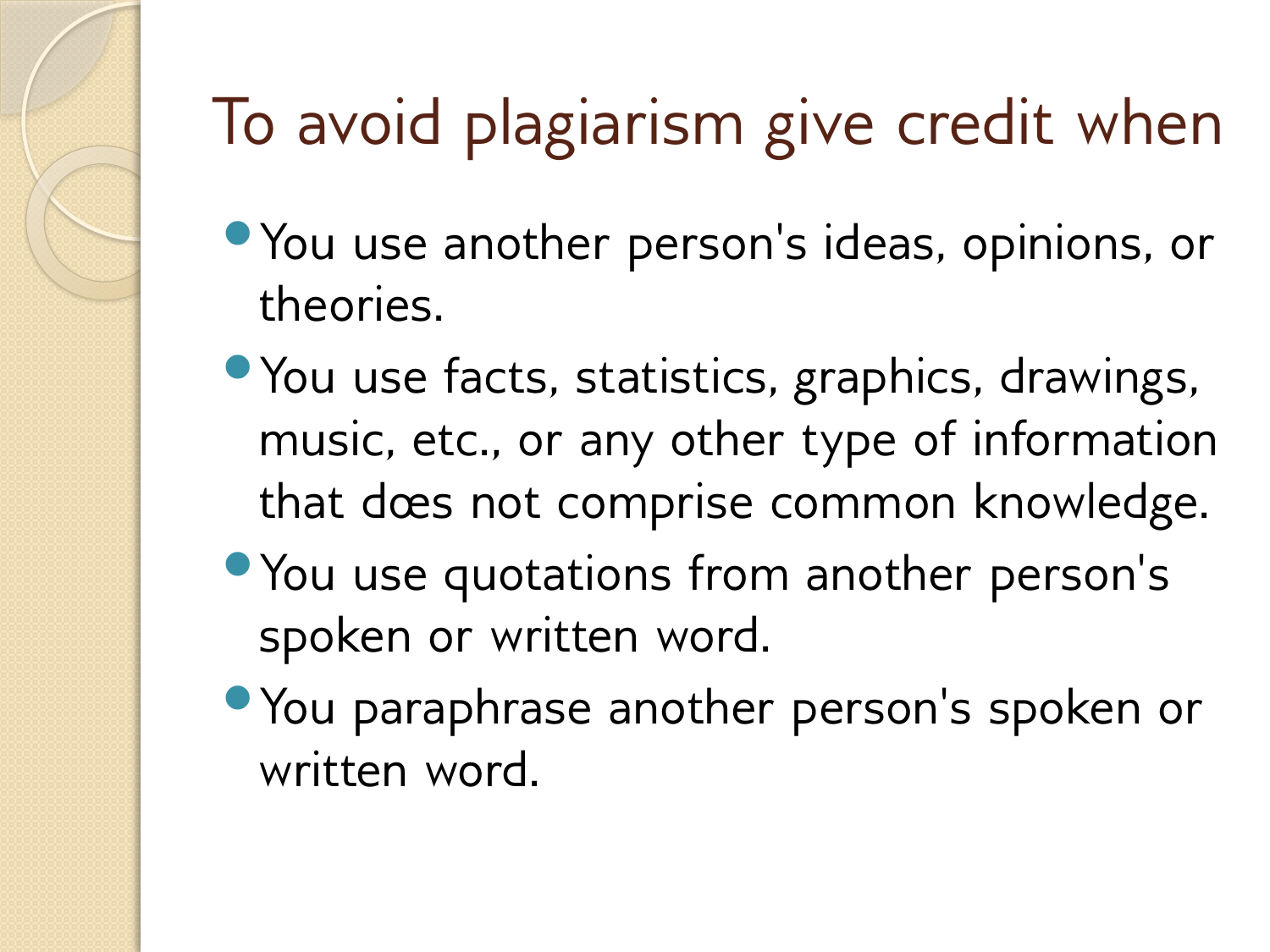

# To avoid plagiarism give credit when
You use another person's ideas, opinions, or theories.
You use facts, statistics, graphics, drawings, music, etc., or any other type of information that does not comprise common knowledge.
You use quotations from another person's spoken or written word.
You paraphrase another person's spoken or written word.